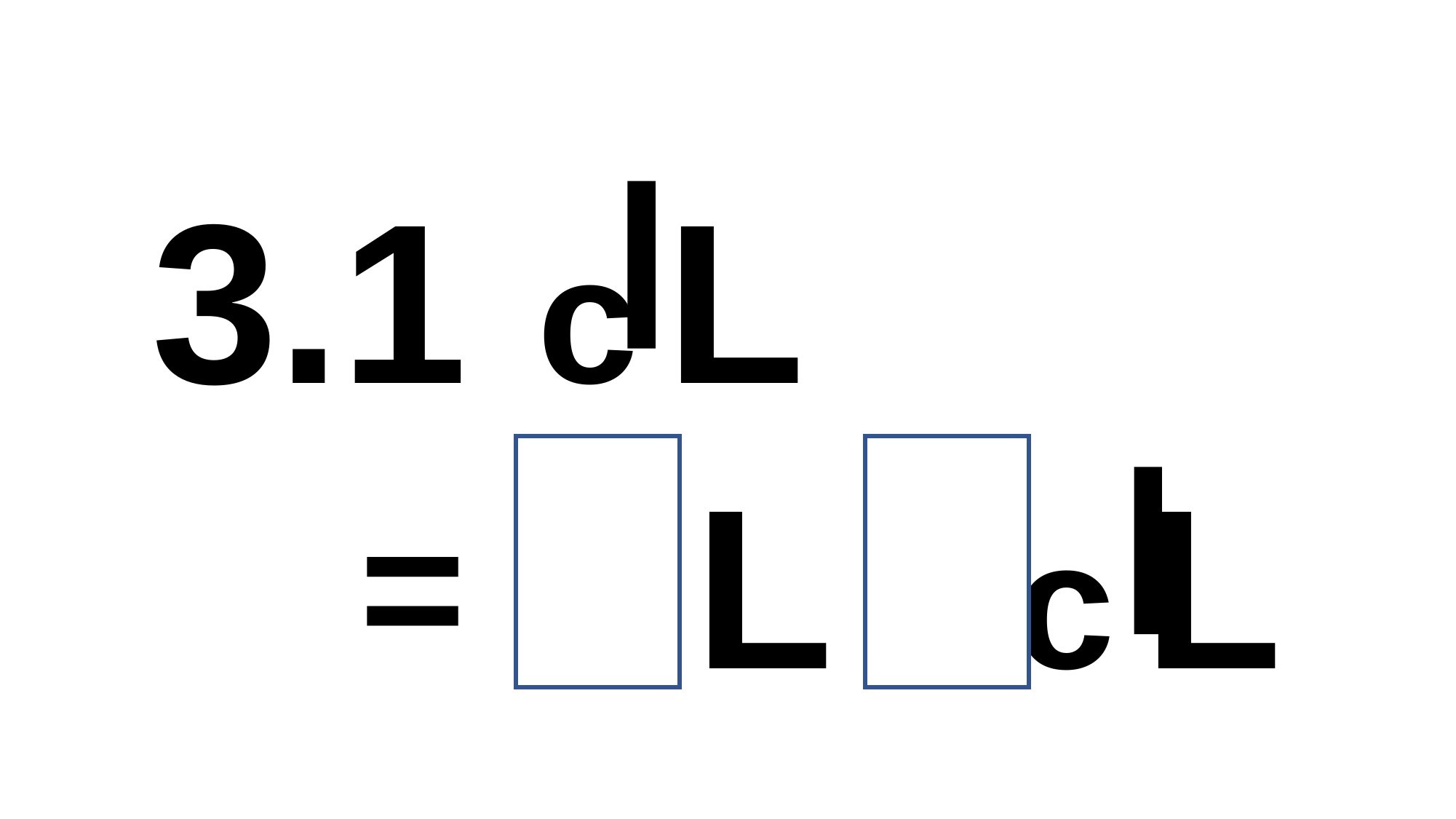

c L

3.1
3 L 1 c L

=